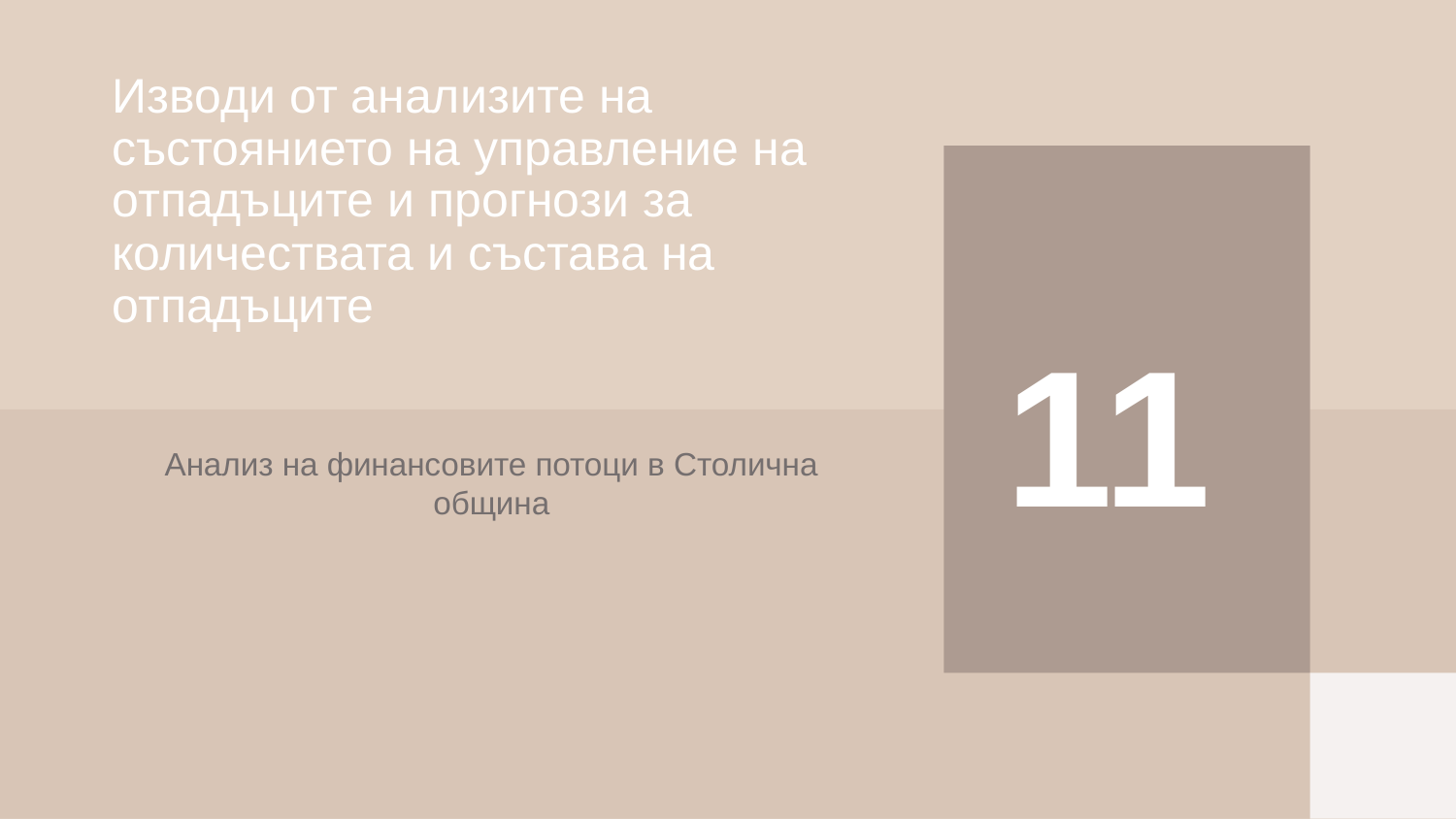

# Изводи от анализите на състоянието на управление на отпадъците и прогнози за количествата и състава на отпадъците
11
Анализ на финансовите потоци в Столична община